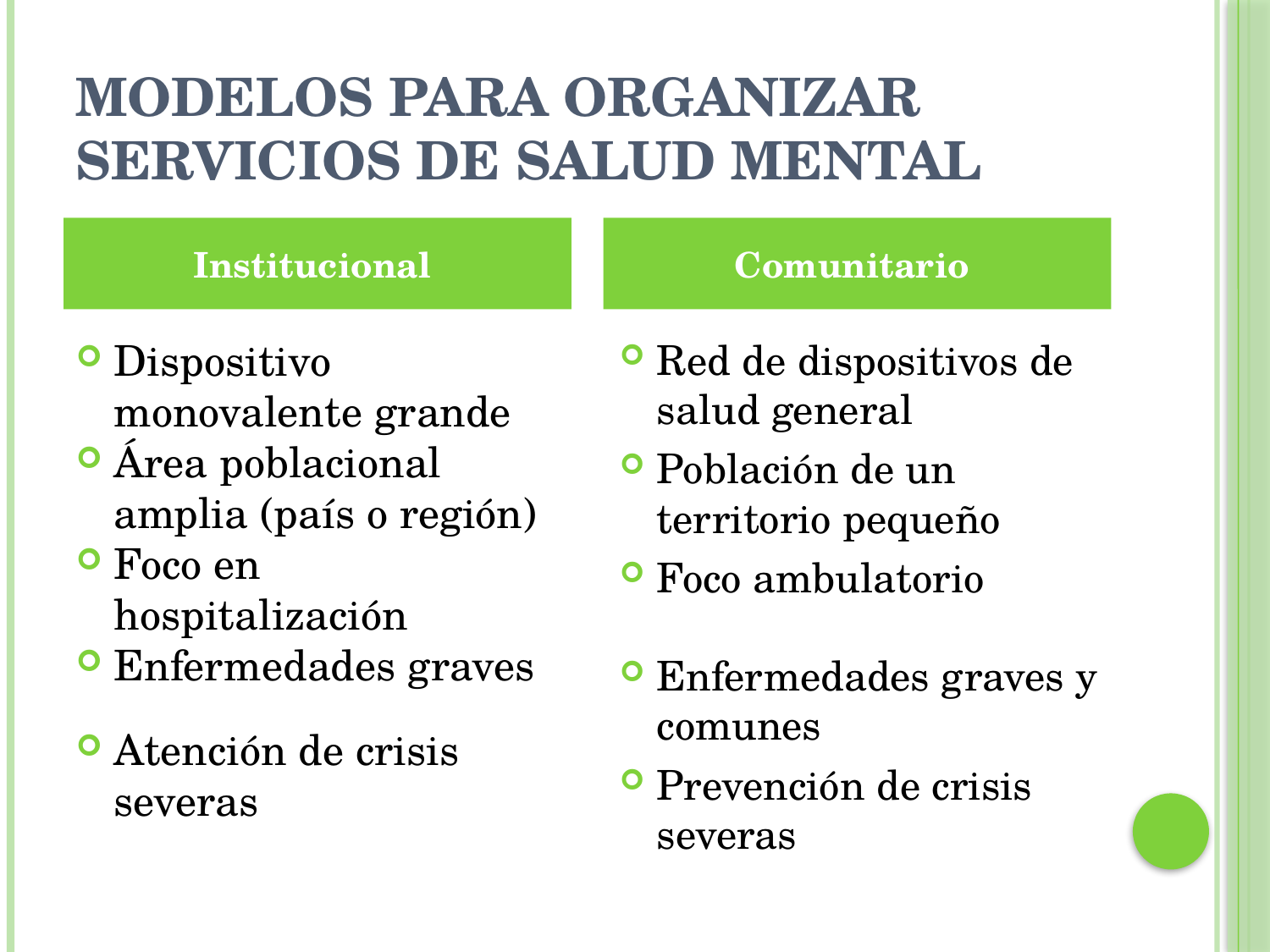

# Modelos para organizar servicios de salud mental
Institucional
Comunitario
Dispositivo monovalente grande
Área poblacional amplia (país o región)
Foco en hospitalización
Enfermedades graves

Atención de crisis severas

Red de dispositivos de salud general
Población de un territorio pequeño
Foco ambulatorio

Enfermedades graves y comunes
Prevención de crisis severas